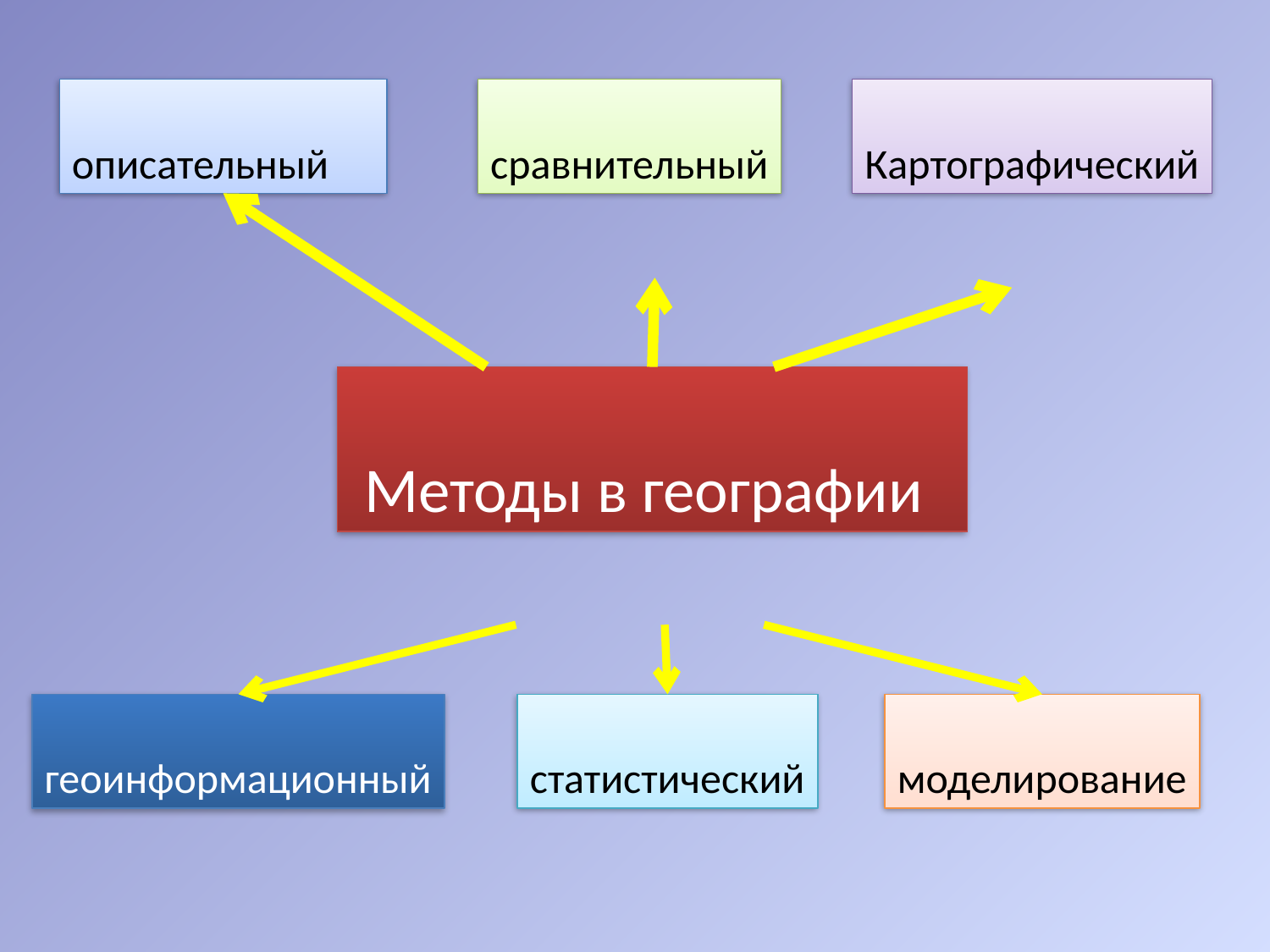

описательный

Картографический

сравнительный

 Методы в географии

геоинформационный

статистический

моделирование